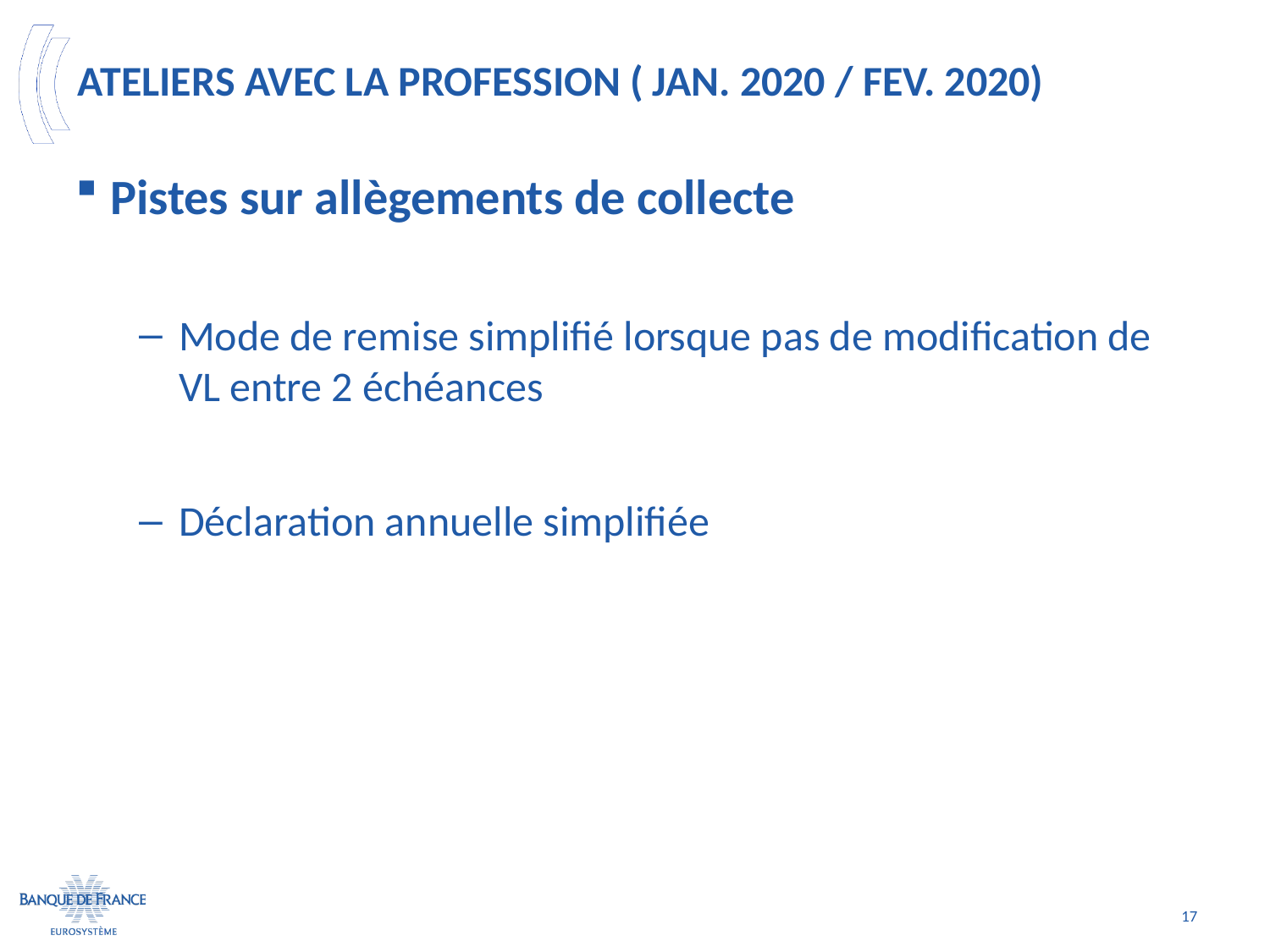

# ATELIERS AVEc LA PROFESSION ( jan. 2020 / FEV. 2020)
Pistes sur allègements de collecte

Mode de remise simplifié lorsque pas de modification de VL entre 2 échéances

Déclaration annuelle simplifiée

17